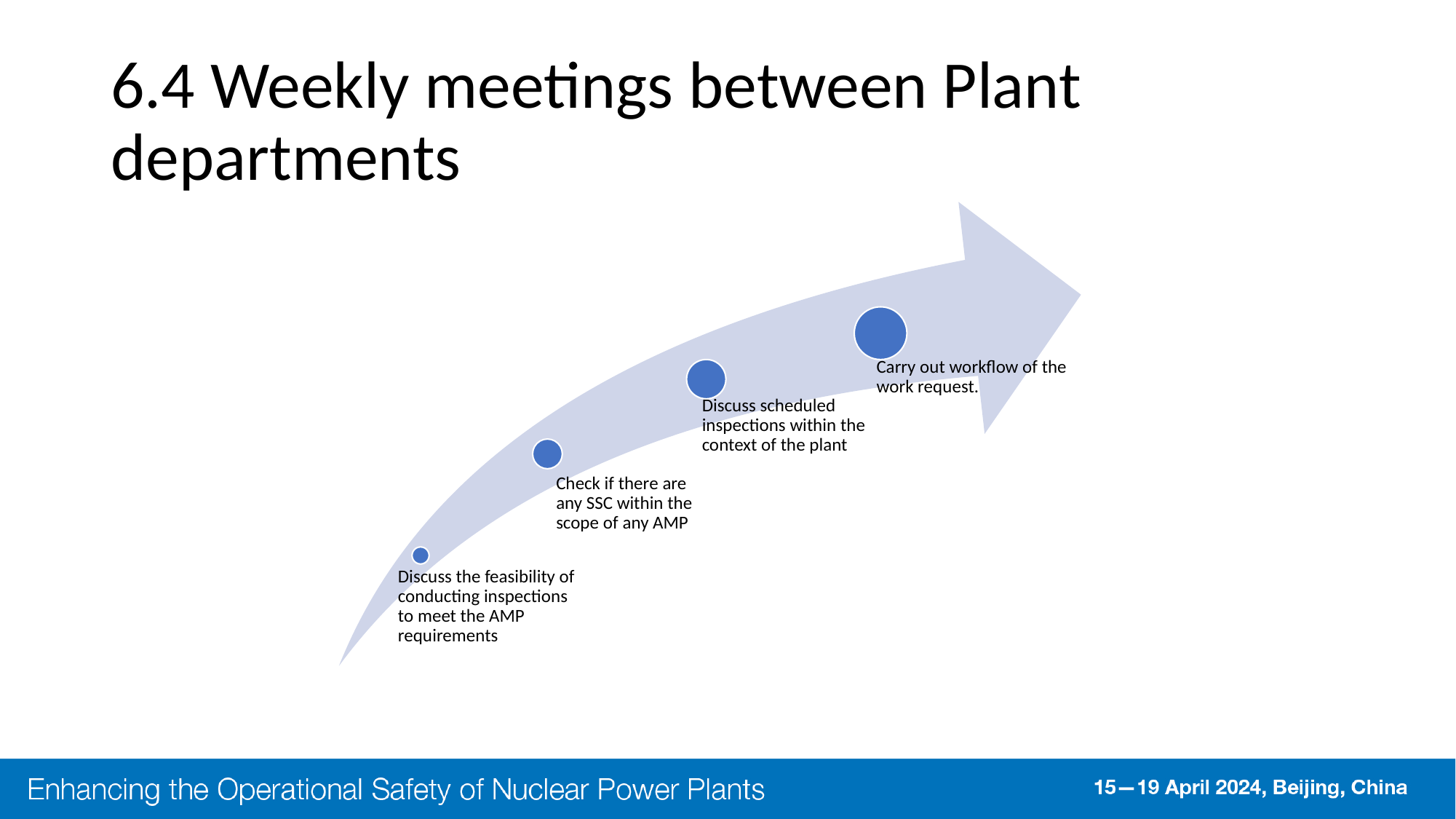

# 6.4 Weekly meetings between Plant departments
Discuss the feasibility of conducting inspections to meet the AMP requirements
Check if there are any SSC within the scope of any AMP
Discuss scheduled inspections within the context of the plant
Carry out workflow of the work request.